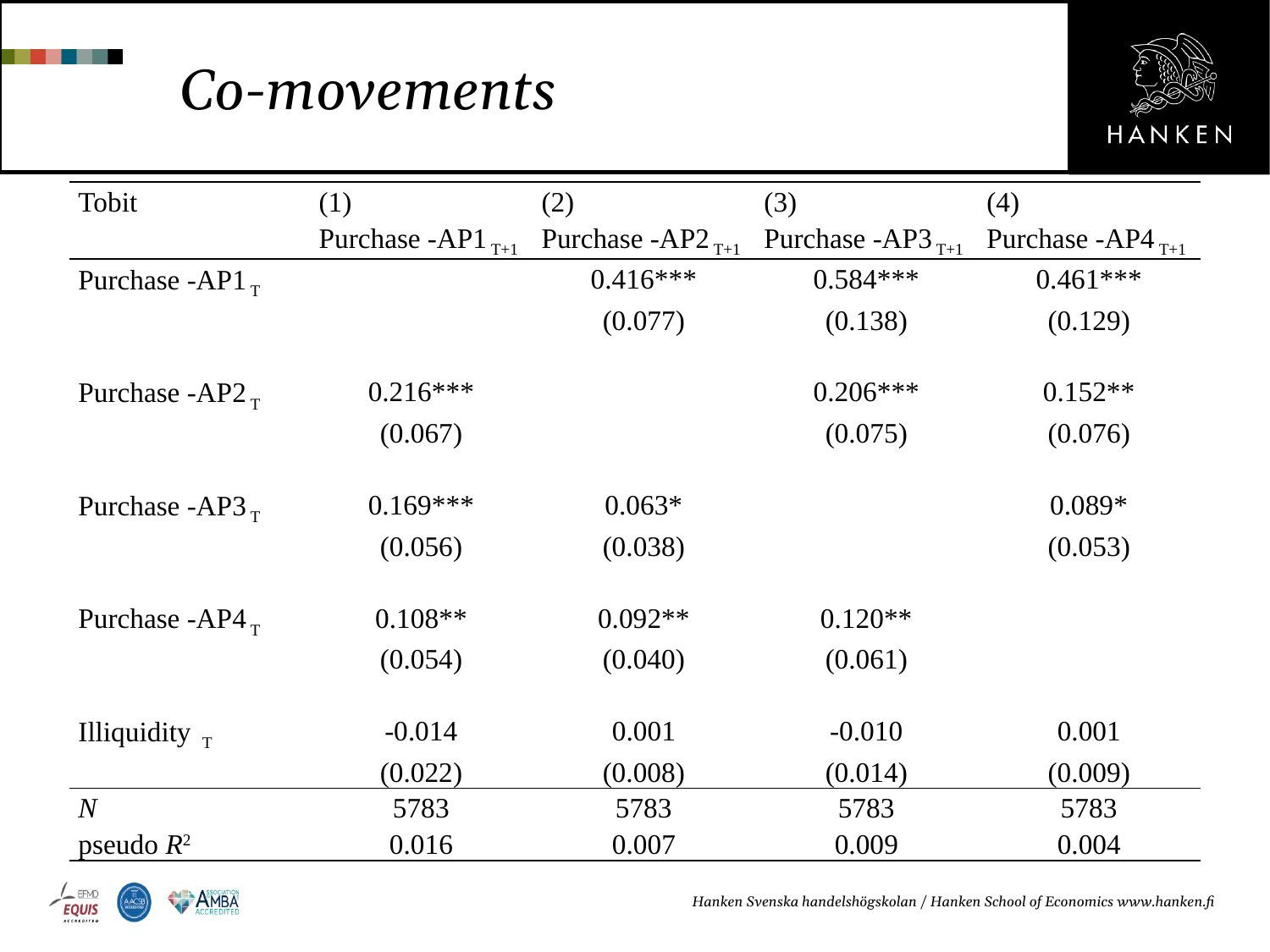

# Co-movements
| Tobit | (1) | (2) | (3) | (4) |
| --- | --- | --- | --- | --- |
|  | Purchase -AP1 T+1 | Purchase -AP2 T+1 | Purchase -AP3 T+1 | Purchase -AP4 T+1 |
| Purchase -AP1 T |  | 0.416\*\*\* | 0.584\*\*\* | 0.461\*\*\* |
|  |  | (0.077) | (0.138) | (0.129) |
|  |  |  |  |  |
| Purchase -AP2 T | 0.216\*\*\* |  | 0.206\*\*\* | 0.152\*\* |
|  | (0.067) |  | (0.075) | (0.076) |
|  |  |  |  |  |
| Purchase -AP3 T | 0.169\*\*\* | 0.063\* |  | 0.089\* |
|  | (0.056) | (0.038) |  | (0.053) |
|  |  |  |  |  |
| Purchase -AP4 T | 0.108\*\* | 0.092\*\* | 0.120\*\* |  |
|  | (0.054) | (0.040) | (0.061) |  |
|  |  |  |  |  |
| Illiquidity T | -0.014 | 0.001 | -0.010 | 0.001 |
|  | (0.022) | (0.008) | (0.014) | (0.009) |
| N | 5783 | 5783 | 5783 | 5783 |
| pseudo R2 | 0.016 | 0.007 | 0.009 | 0.004 |
Hanken Svenska handelshögskolan / Hanken School of Economics www.hanken.fi